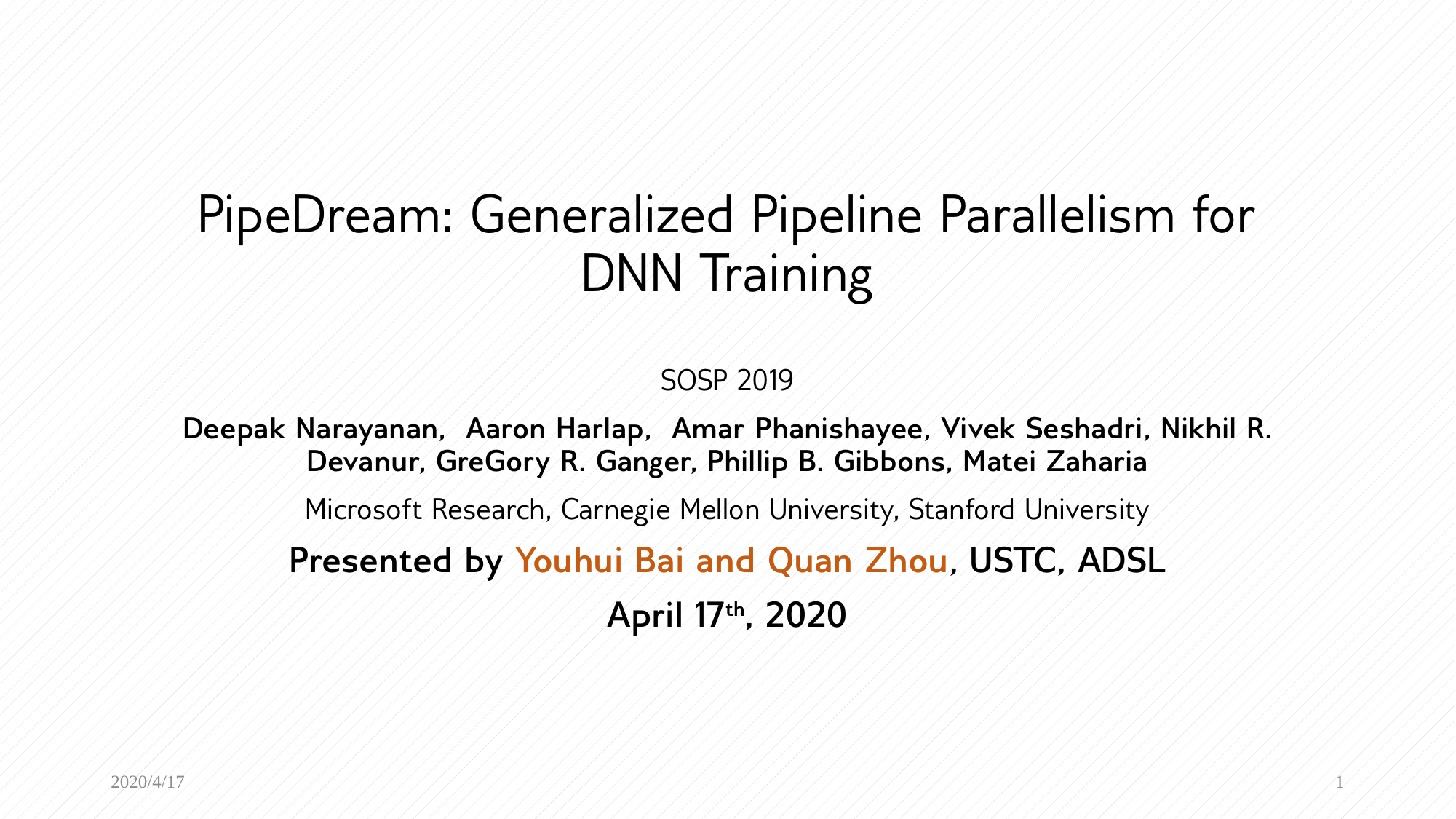

# PipeDream: Generalized Pipeline Parallelism for DNN Training
SOSP 2019
Deepak Narayanan,  Aaron Harlap,  Amar Phanishayee, Vivek Seshadri, Nikhil R. Devanur, GreGory R. Ganger, Phillip B. Gibbons, Matei Zaharia
Microsoft Research, Carnegie Mellon University, Stanford University
Presented by Youhui Bai and Quan Zhou, USTC, ADSL
April 17th, 2020

2020/4/17
1
ADSL